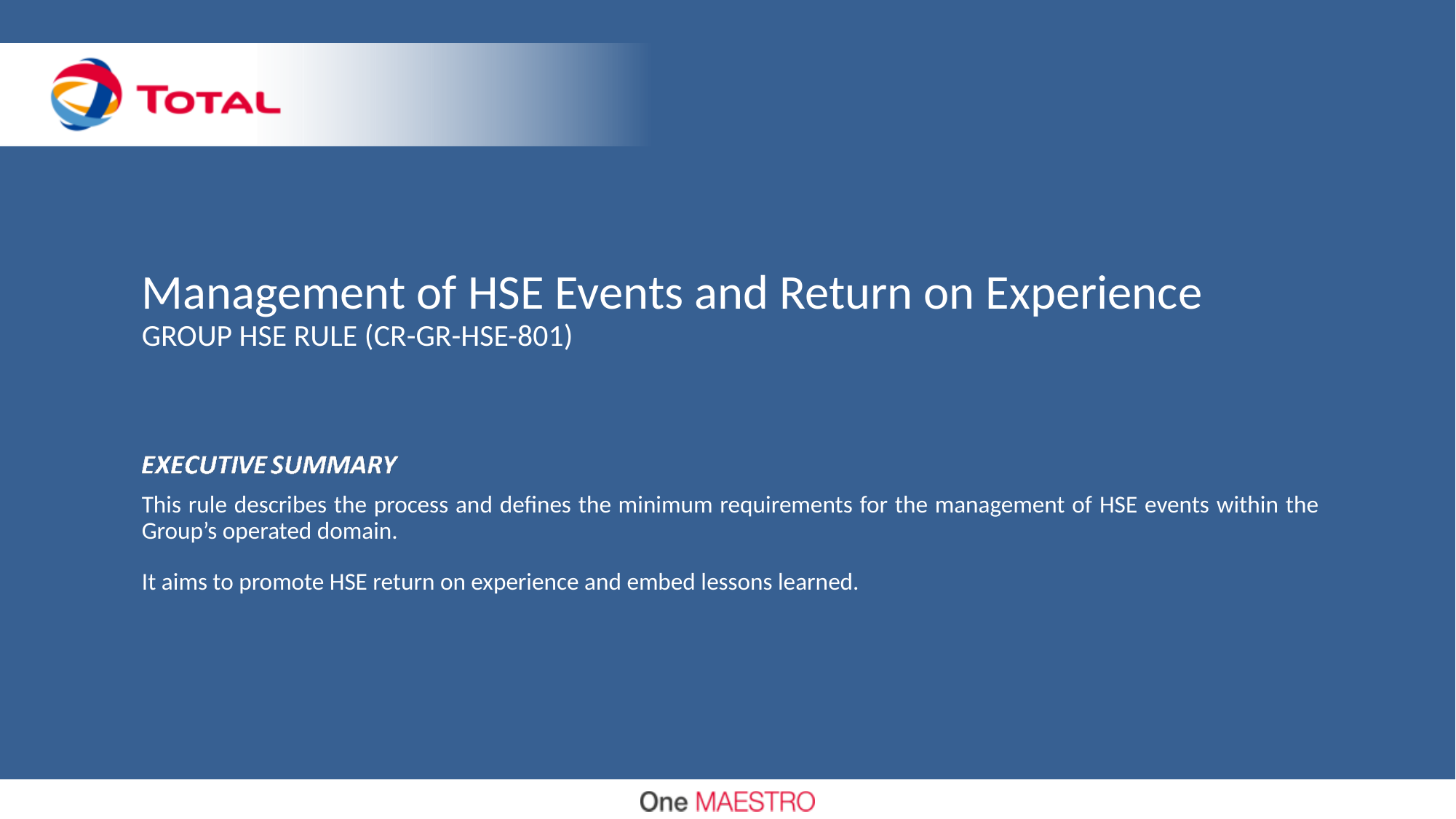

# Management of HSE Events and Return on Experience GROUP HSE RULE (CR-GR-HSE-801)
This rule describes the process and defines the minimum requirements for the management of HSE events within the Group’s operated domain.
It aims to promote HSE return on experience and embed lessons learned.